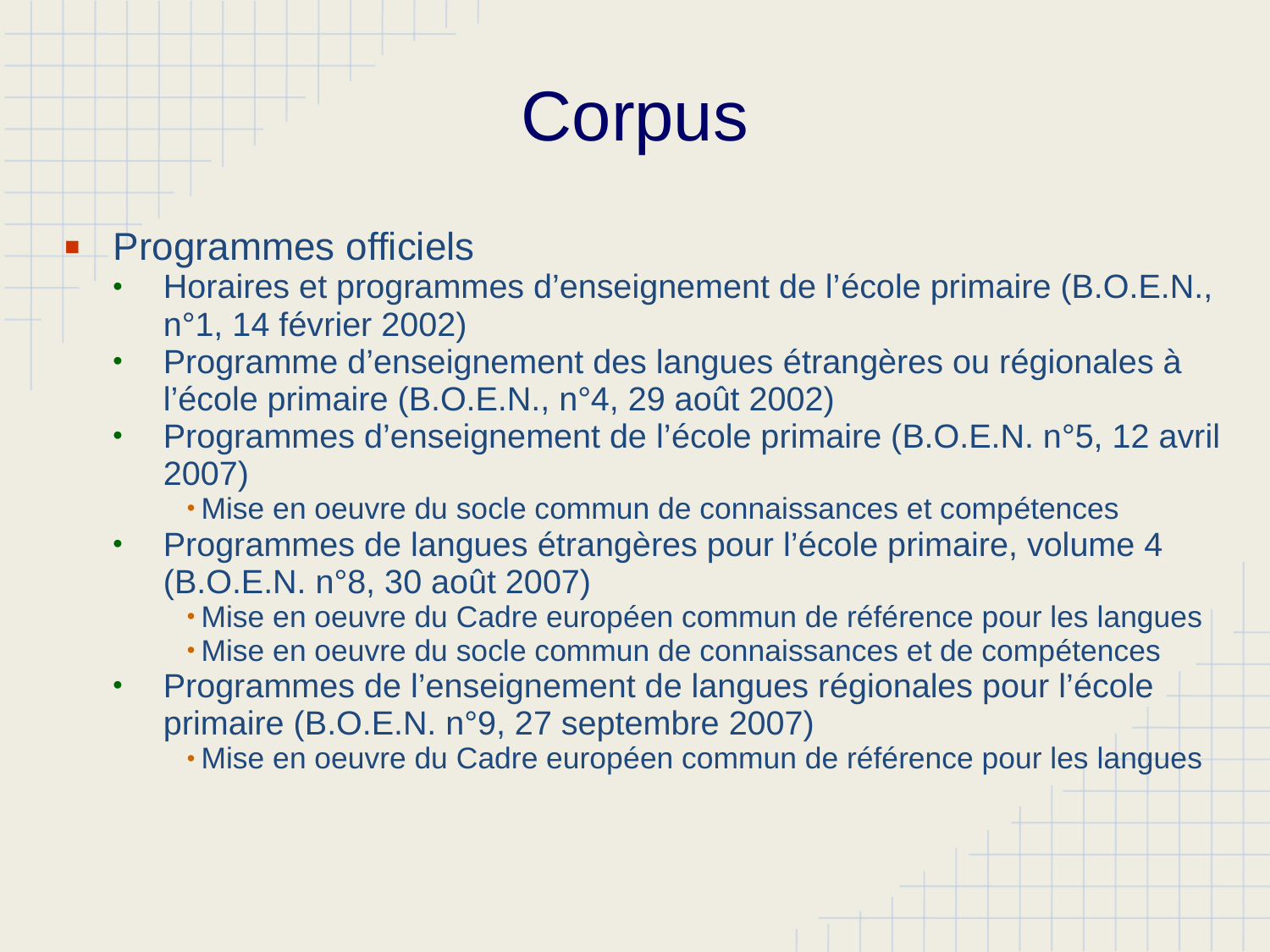

# Corpus
Programmes officiels
Horaires et programmes d’enseignement de l’école primaire (B.O.E.N., n°1, 14 février 2002)
Programme d’enseignement des langues étrangères ou régionales à l’école primaire (B.O.E.N., n°4, 29 août 2002)
Programmes d’enseignement de l’école primaire (B.O.E.N. n°5, 12 avril 2007)
Mise en oeuvre du socle commun de connaissances et compétences
Programmes de langues étrangères pour l’école primaire, volume 4 (B.O.E.N. n°8, 30 août 2007)
Mise en oeuvre du Cadre européen commun de référence pour les langues
Mise en oeuvre du socle commun de connaissances et de compétences
Programmes de l’enseignement de langues régionales pour l’école primaire (B.O.E.N. n°9, 27 septembre 2007)
Mise en oeuvre du Cadre européen commun de référence pour les langues